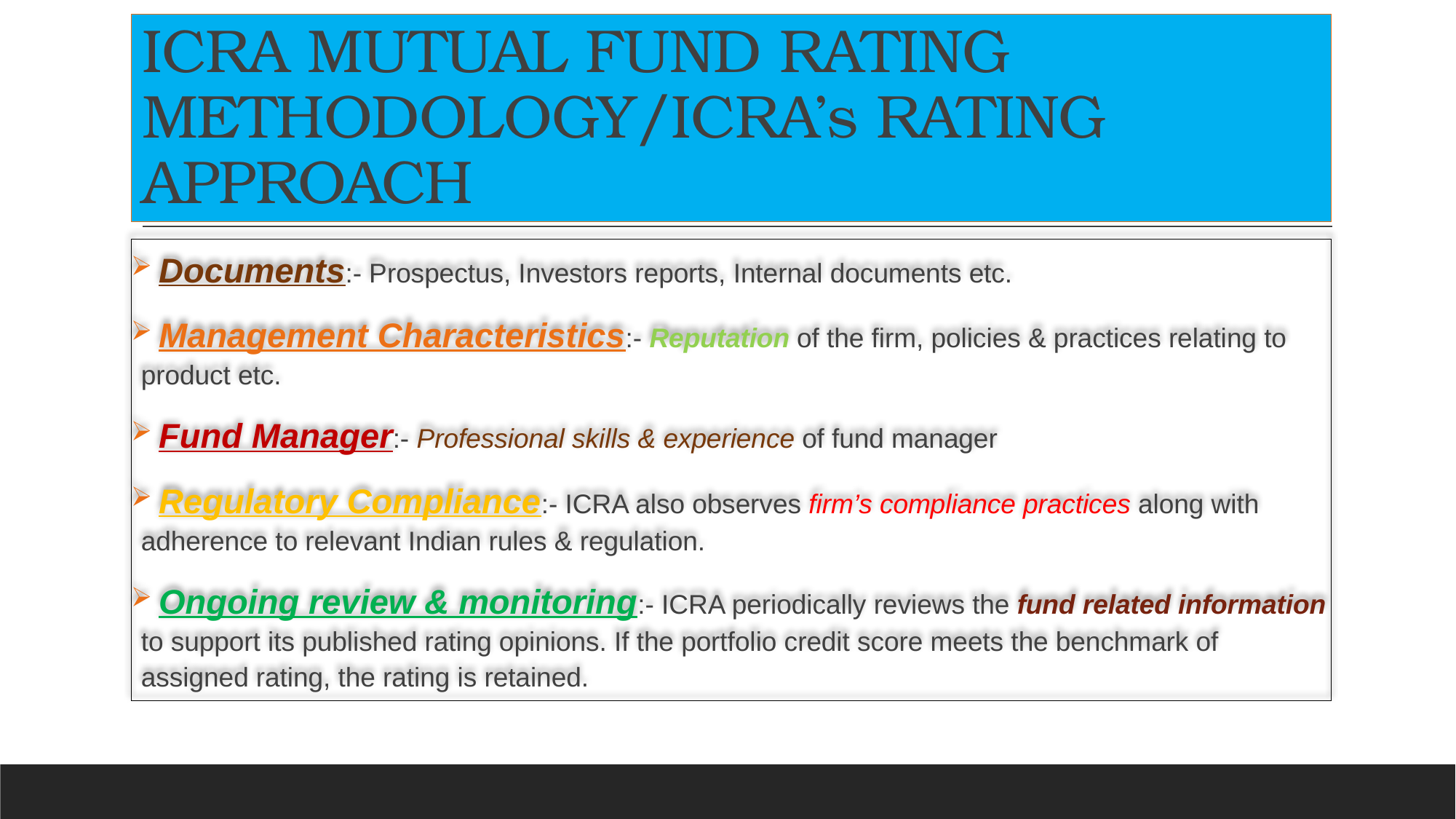

# ICRA MUTUAL FUND RATING METHODOLOGY/ICRA’s RATING APPROACH
 Documents:- Prospectus, Investors reports, Internal documents etc.
 Management Characteristics:- Reputation of the firm, policies & practices relating to product etc.
 Fund Manager:- Professional skills & experience of fund manager
 Regulatory Compliance:- ICRA also observes firm’s compliance practices along with adherence to relevant Indian rules & regulation.
 Ongoing review & monitoring:- ICRA periodically reviews the fund related information to support its published rating opinions. If the portfolio credit score meets the benchmark of assigned rating, the rating is retained.